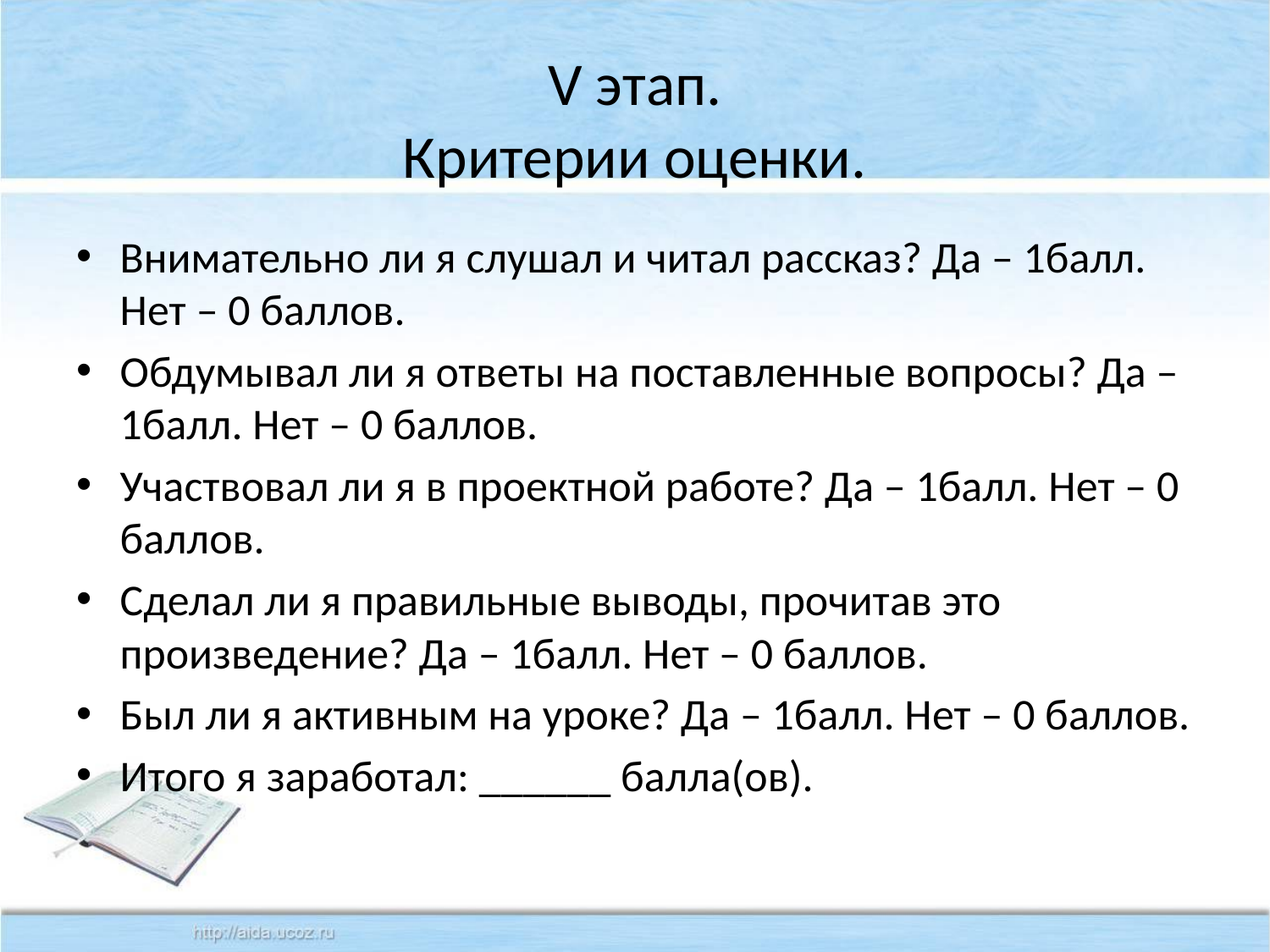

# V этап. Критерии оценки.
Внимательно ли я слушал и читал рассказ? Да – 1балл. Нет – 0 баллов.
Обдумывал ли я ответы на поставленные вопросы? Да – 1балл. Нет – 0 баллов.
Участвовал ли я в проектной работе? Да – 1балл. Нет – 0 баллов.
Сделал ли я правильные выводы, прочитав это произведение? Да – 1балл. Нет – 0 баллов.
Был ли я активным на уроке? Да – 1балл. Нет – 0 баллов.
Итого я заработал: ______ балла(ов).